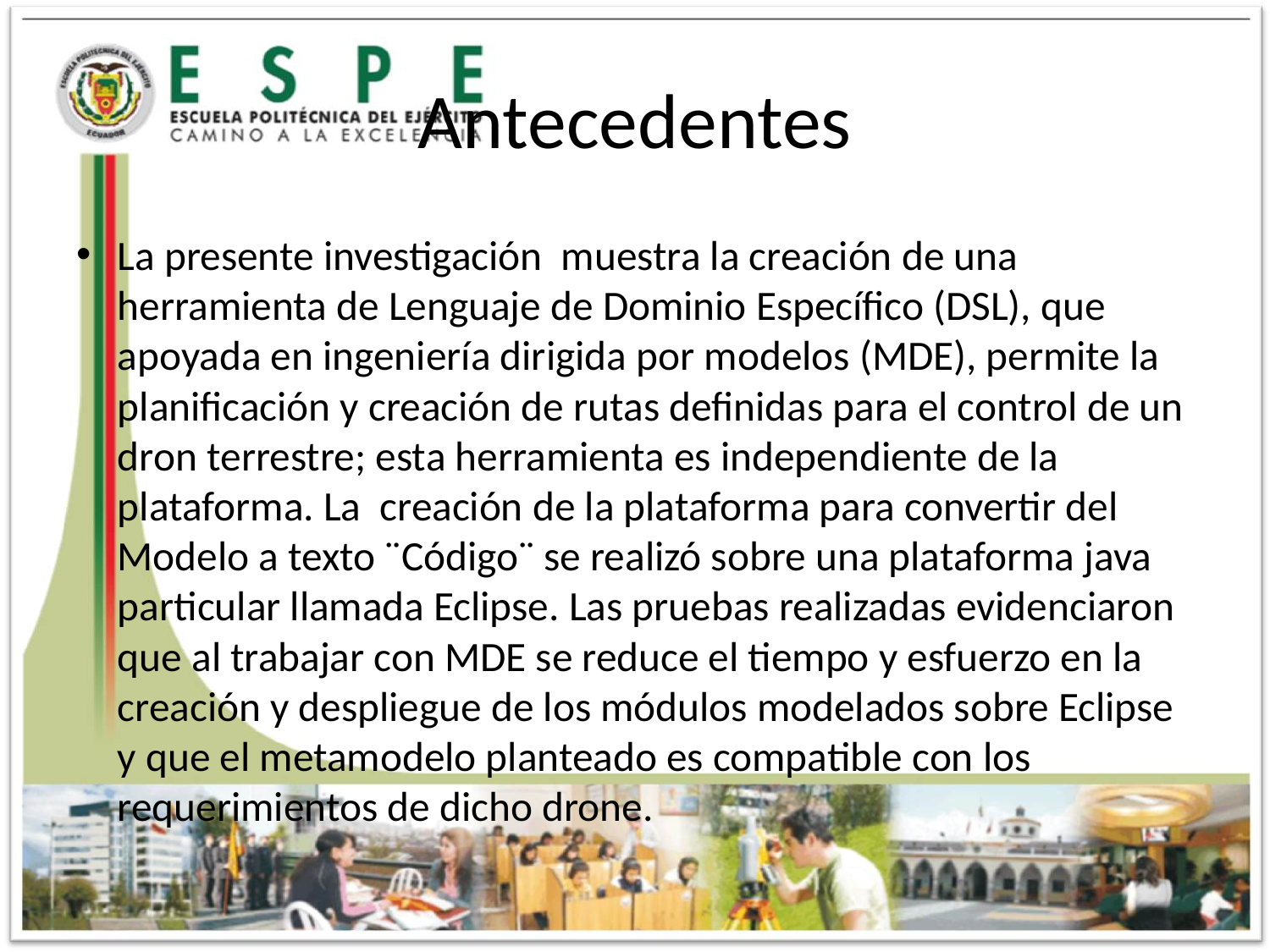

# Antecedentes
La presente investigación  muestra la creación de una herramienta de Lenguaje de Dominio Específico (DSL), que apoyada en ingeniería dirigida por modelos (MDE), permite la planificación y creación de rutas definidas para el control de un dron terrestre; esta herramienta es independiente de la plataforma. La  creación de la plataforma para convertir del Modelo a texto ¨Código¨ se realizó sobre una plataforma java particular llamada Eclipse. Las pruebas realizadas evidenciaron que al trabajar con MDE se reduce el tiempo y esfuerzo en la creación y despliegue de los módulos modelados sobre Eclipse y que el metamodelo planteado es compatible con los requerimientos de dicho drone.